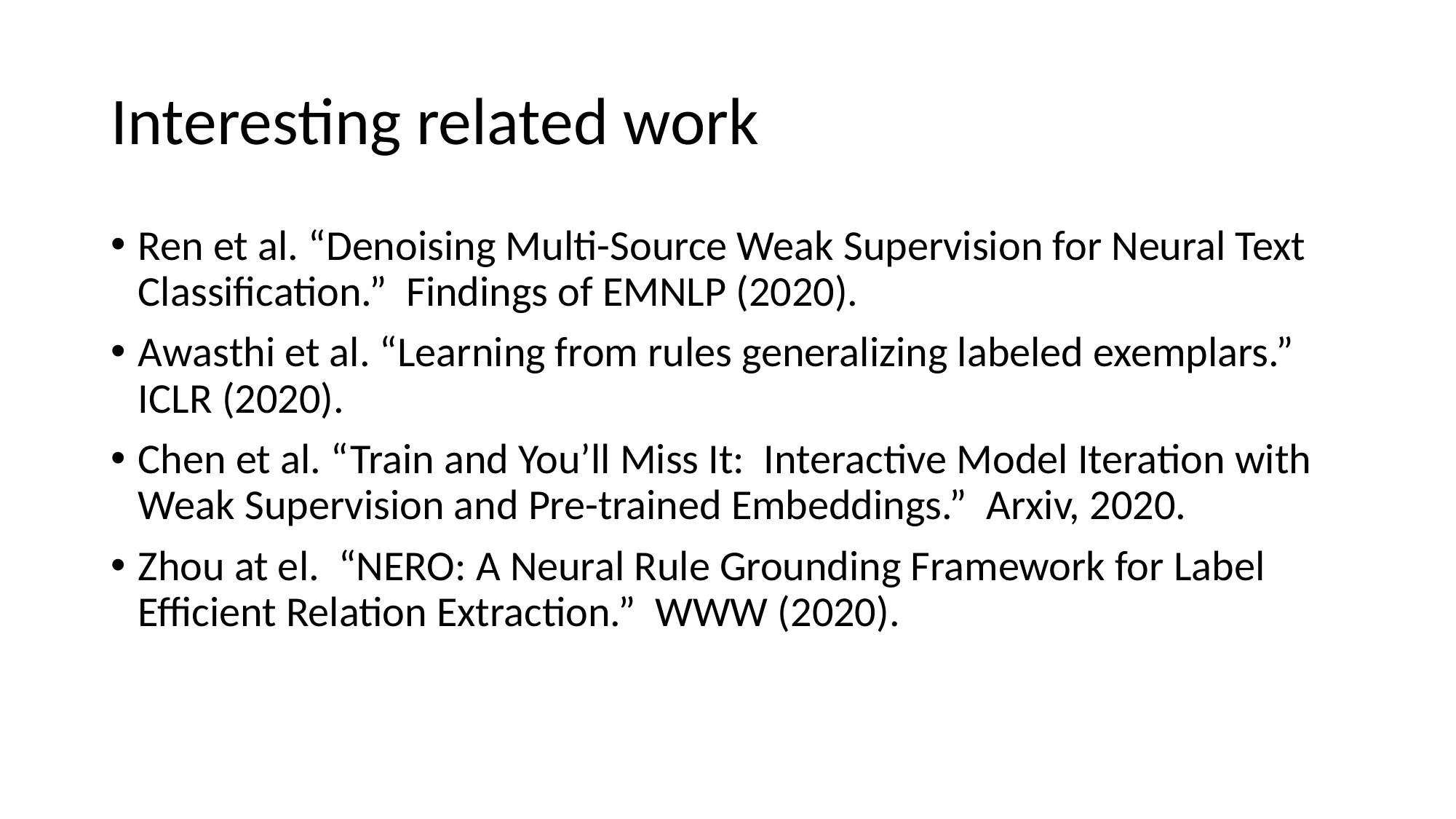

# Interesting related work
Ren et al. “Denoising Multi-Source Weak Supervision for Neural Text Classification.”  Findings of EMNLP (2020).
Awasthi et al. “Learning from rules generalizing labeled exemplars.” ICLR (2020).
Chen et al. “Train and You’ll Miss It:  Interactive Model Iteration with Weak Supervision and Pre-trained Embeddings.”  Arxiv, 2020.
Zhou at el.  “NERO: A Neural Rule Grounding Framework for Label Efficient Relation Extraction.”  WWW (2020).